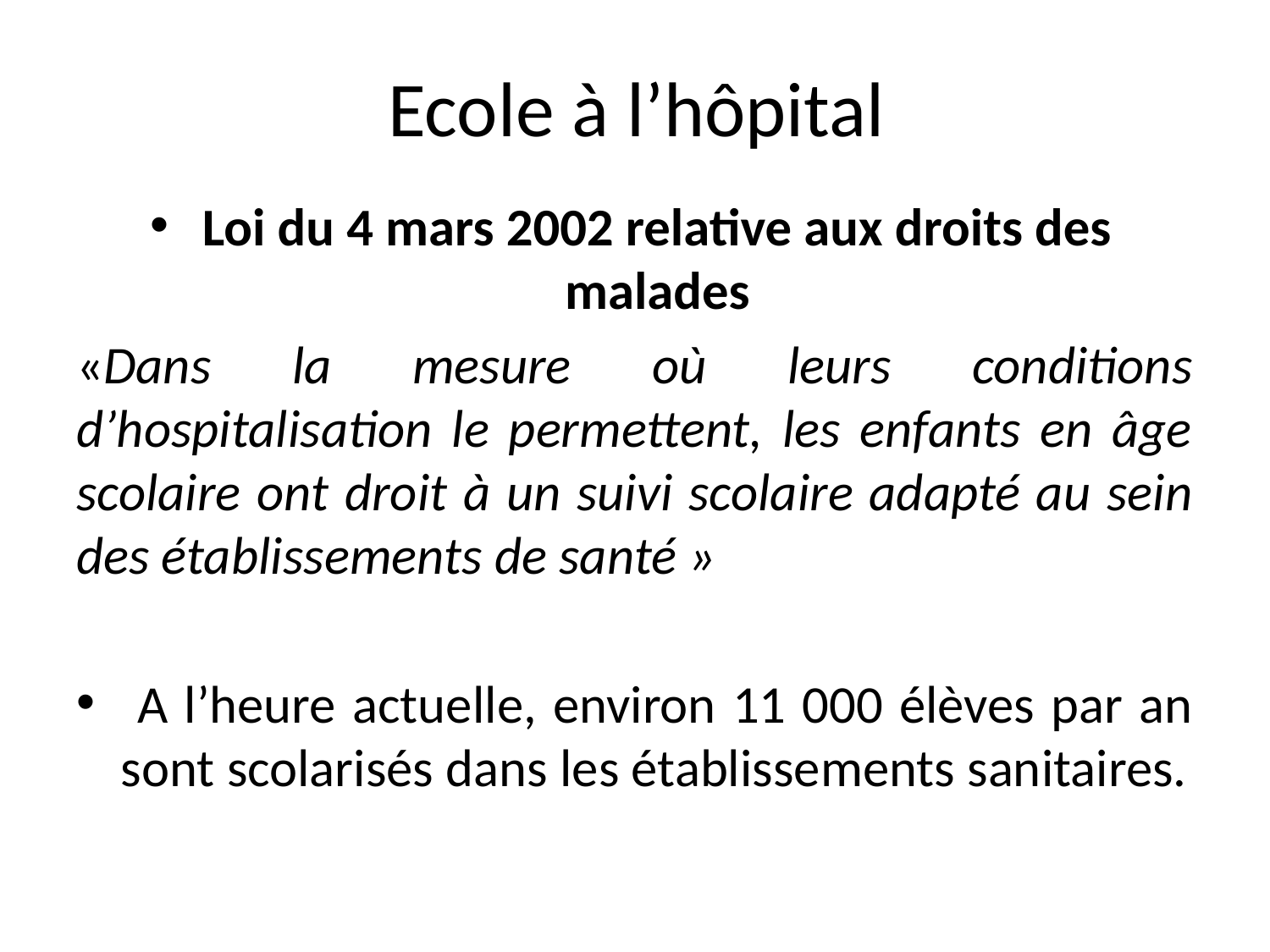

# Ecole à l’hôpital
Loi du 4 mars 2002 relative aux droits des malades
«Dans la mesure où leurs conditions d’hospitalisation le permettent, les enfants en âge scolaire ont droit à un suivi scolaire adapté au sein des établissements de santé »

 A l’heure actuelle, environ 11 000 élèves par an sont scolarisés dans les établissements sanitaires.